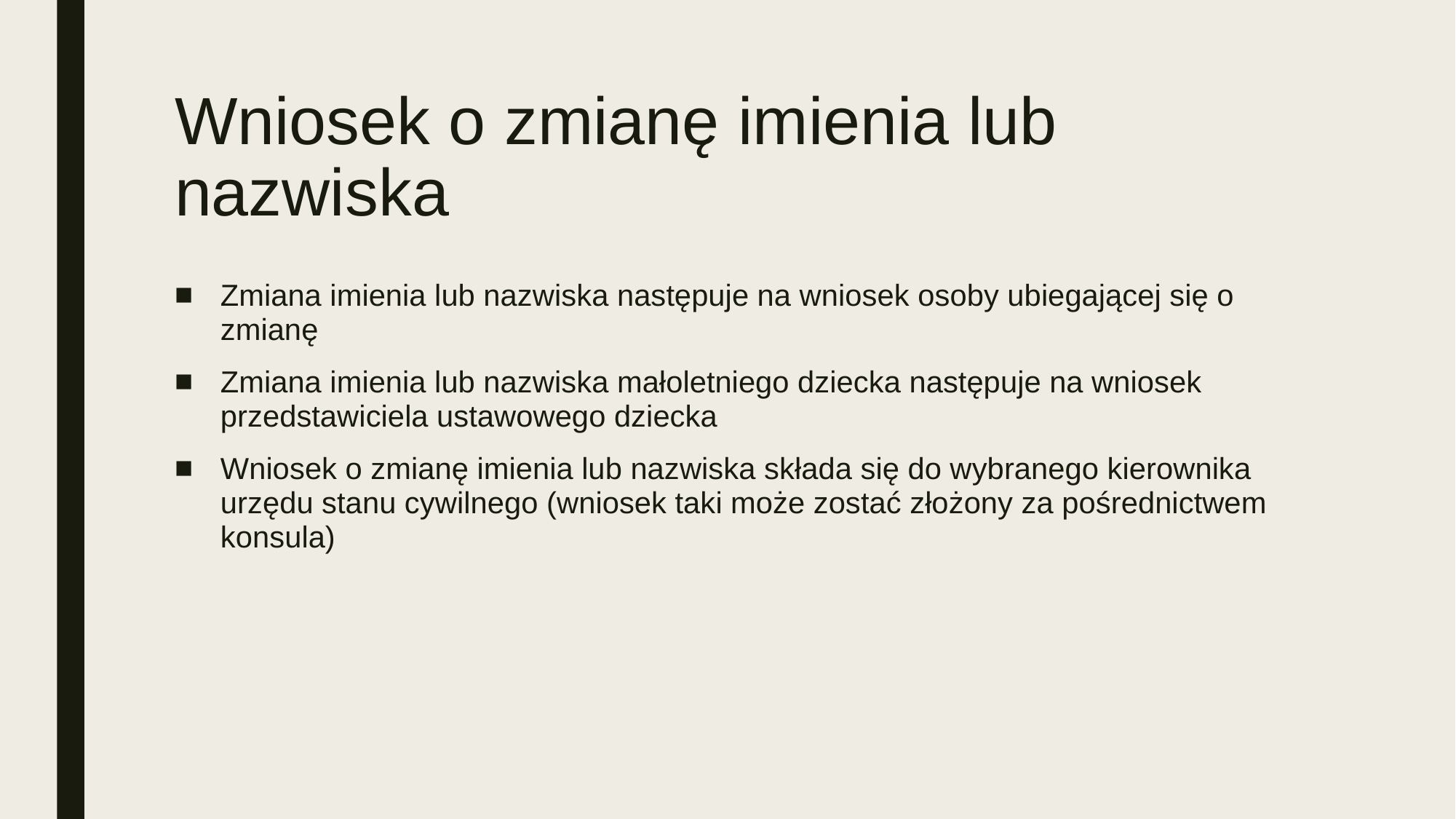

# Wniosek o zmianę imienia lub nazwiska
Zmiana imienia lub nazwiska następuje na wniosek osoby ubiegającej się o zmianę
Zmiana imienia lub nazwiska małoletniego dziecka następuje na wniosek przedstawiciela ustawowego dziecka
Wniosek o zmianę imienia lub nazwiska składa się do wybranego kierownika urzędu stanu cywilnego (wniosek taki może zostać złożony za pośrednictwem konsula)